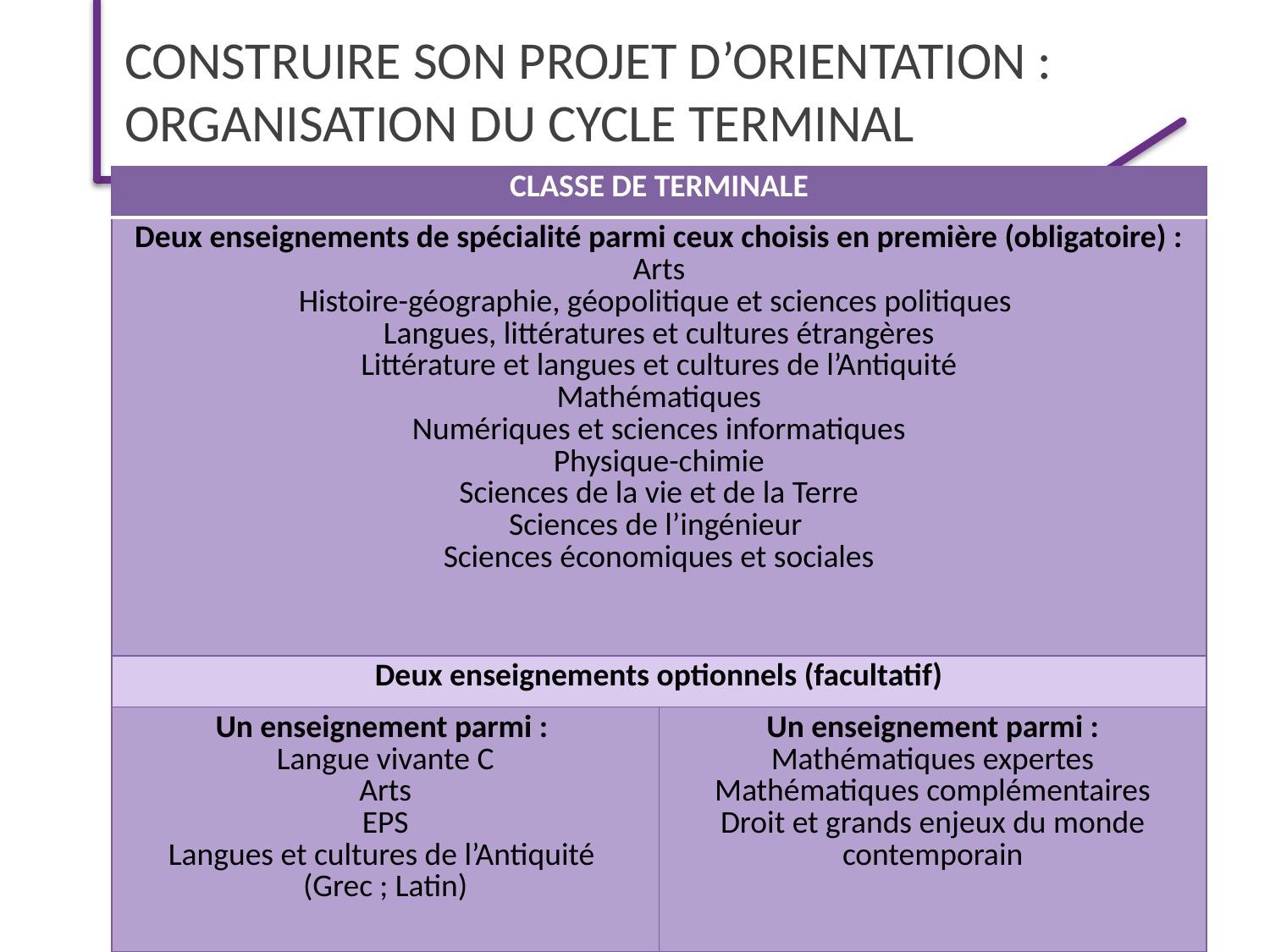

# CONSTRUIRE son projet d’orientation : organisation du cycle terminal
| CLASSE DE TERMINALE |  |
| --- | --- |
| Deux enseignements de spécialité parmi ceux choisis en première (obligatoire) : Arts Histoire-géographie, géopolitique et sciences politiques Langues, littératures et cultures étrangères Littérature et langues et cultures de l’Antiquité Mathématiques Numériques et sciences informatiques Physique-chimie Sciences de la vie et de la Terre Sciences de l’ingénieur Sciences économiques et sociales |  |
| Deux enseignements optionnels (facultatif) |  |
| Un enseignement parmi : Langue vivante C Arts EPS Langues et cultures de l’Antiquité (Grec ; Latin) | Un enseignement parmi : Mathématiques expertes Mathématiques complémentaires Droit et grands enjeux du monde contemporain |